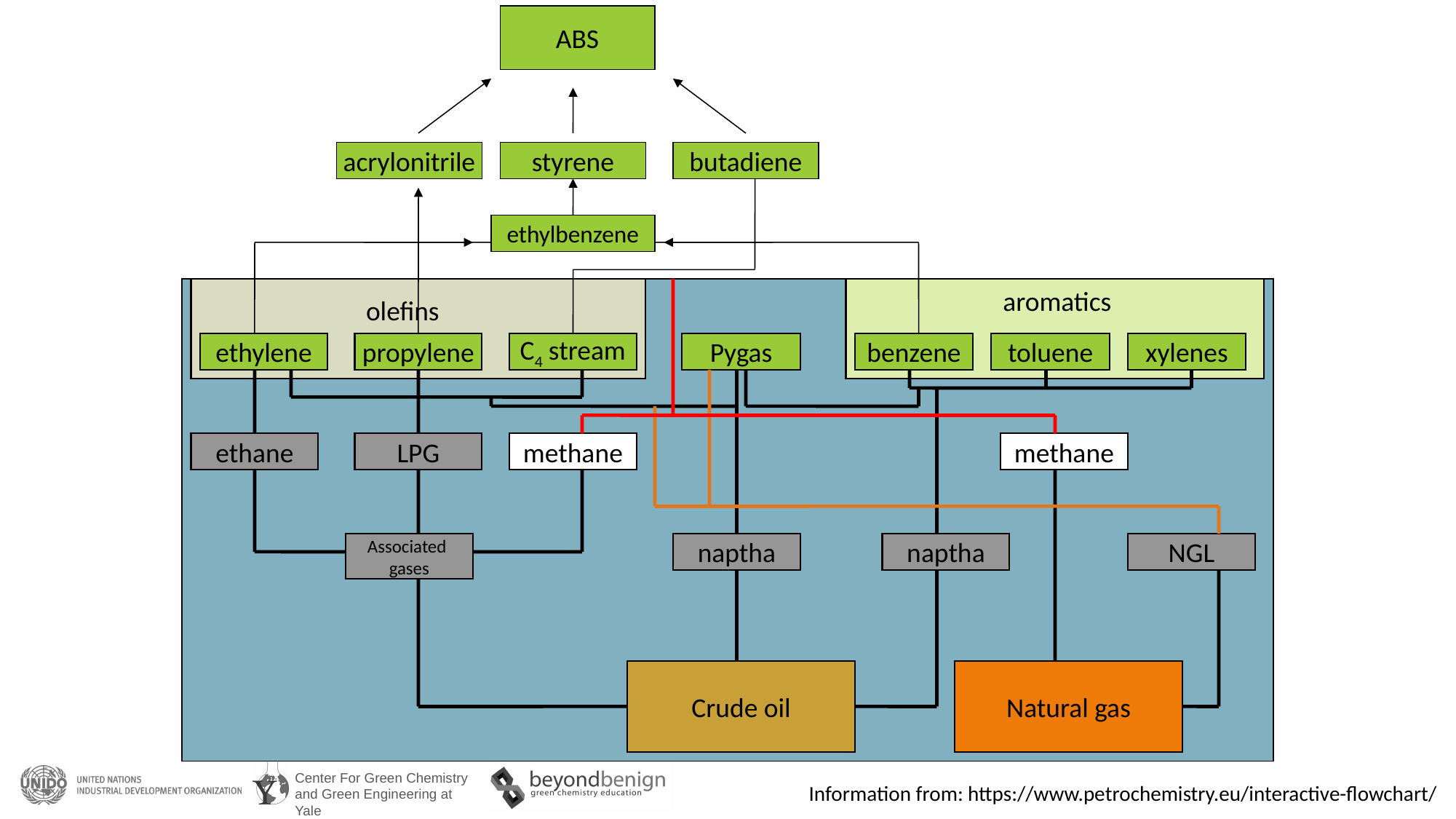

ABS

acrylonitrile
styrene
butadiene

ethylbenzene

aromatics
olefins
ethylene
propylene
C4 stream
Pygas
benzene
toluene
xylenes

ethane
LPG
methane
methane

Associated
gases
naptha
naptha
NGL

Crude oil
Natural gas

Information from: https://www.petrochemistry.eu/interactive-flowchart/